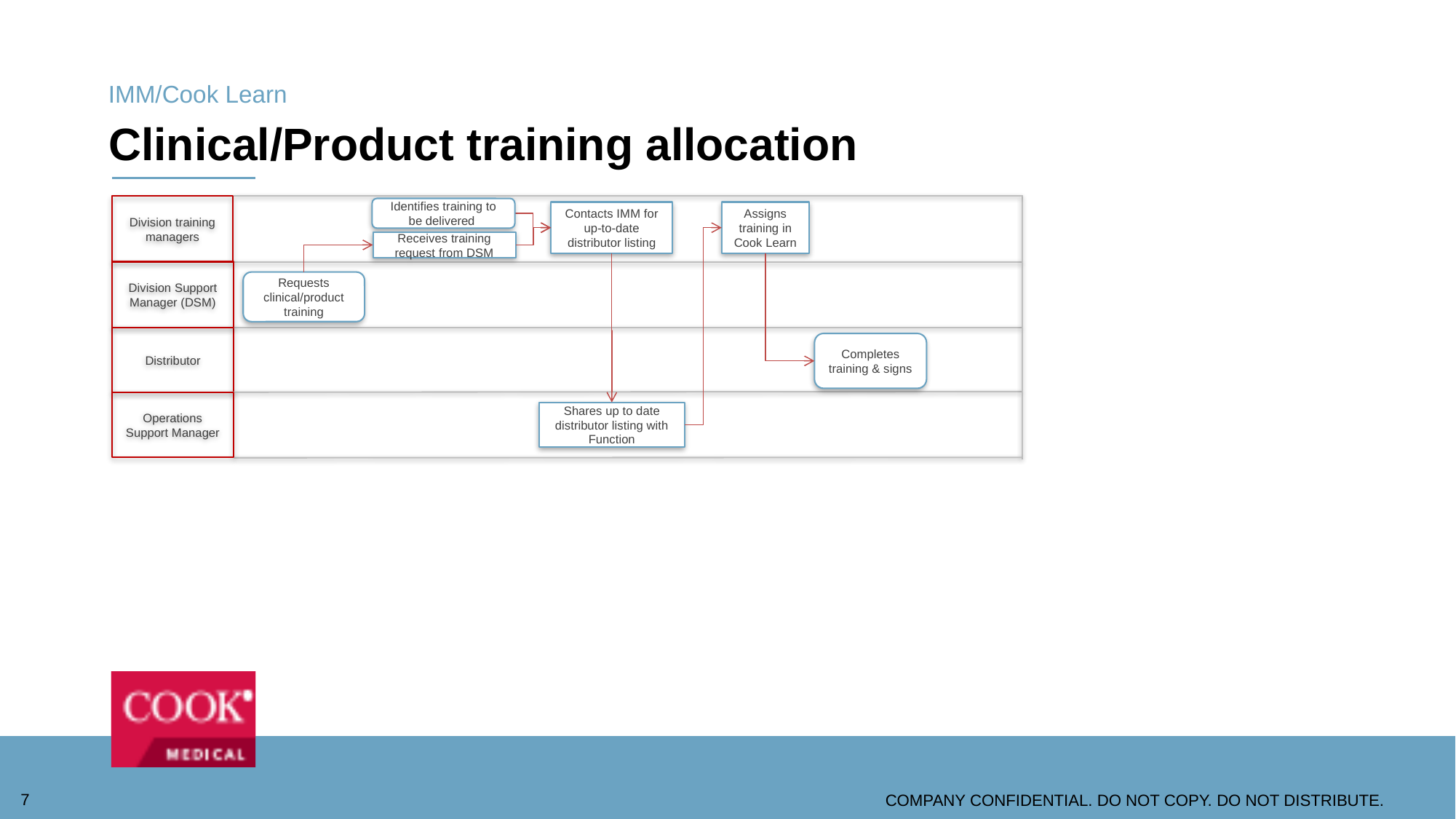

IMM/Cook Learn
# Clinical/Product training allocation
Division training managers
Identifies training to be delivered
Assigns training in Cook Learn
Contacts IMM for up-to-date distributor listing
Receives training request from DSM
Division Support Manager (DSM)
Requests clinical/product training
Distributor
Completes training & signs
Operations Support Manager
Shares up to date distributor listing with Function